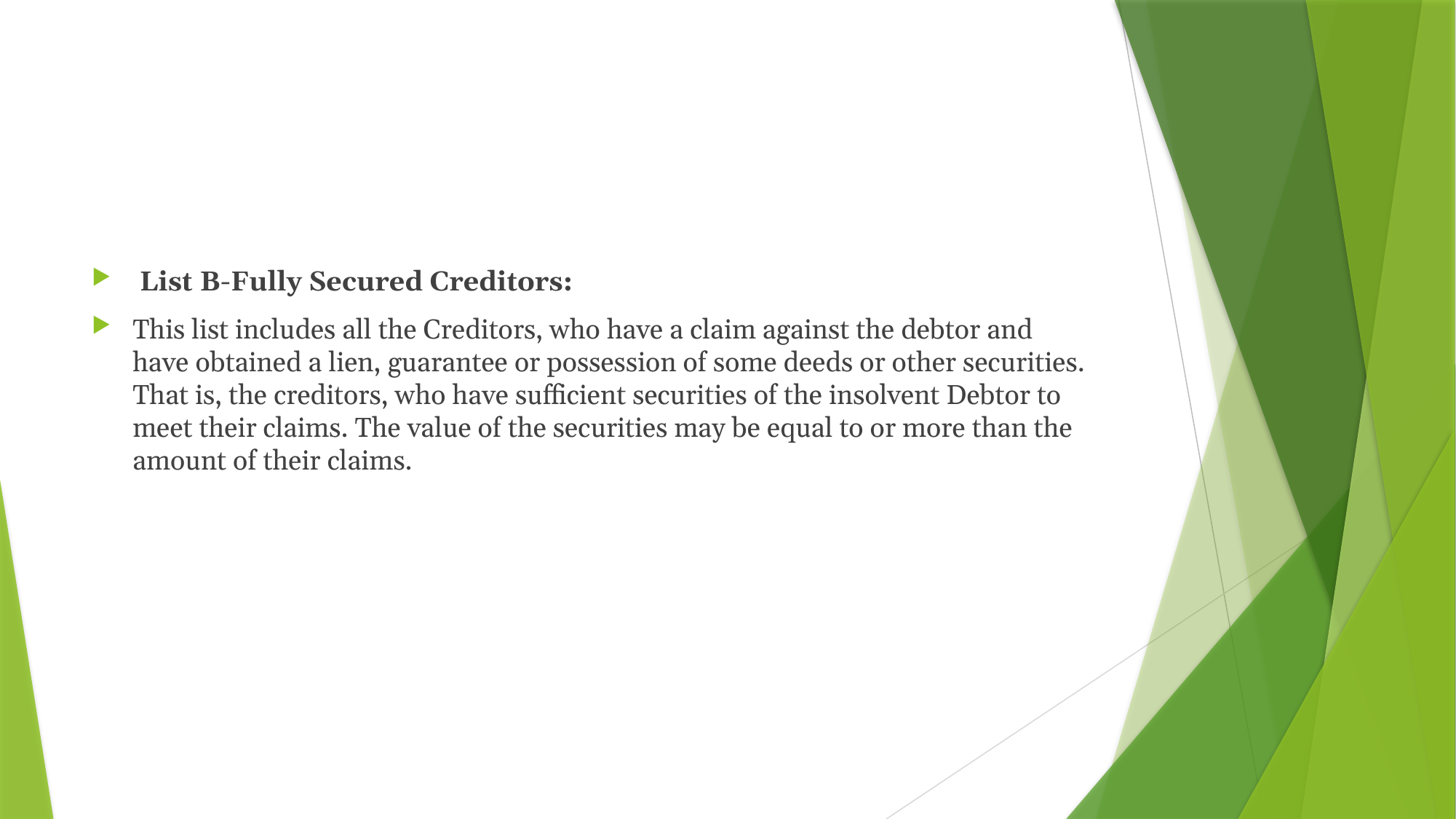

#
 List B-Fully Secured Creditors:
This list includes all the Creditors, who have a claim against the debtor and have obtained a lien, guarantee or possession of some deeds or other securities. That is, the creditors, who have sufficient securities of the insolvent Debtor to meet their claims. The value of the securities may be equal to or more than the amount of their claims.